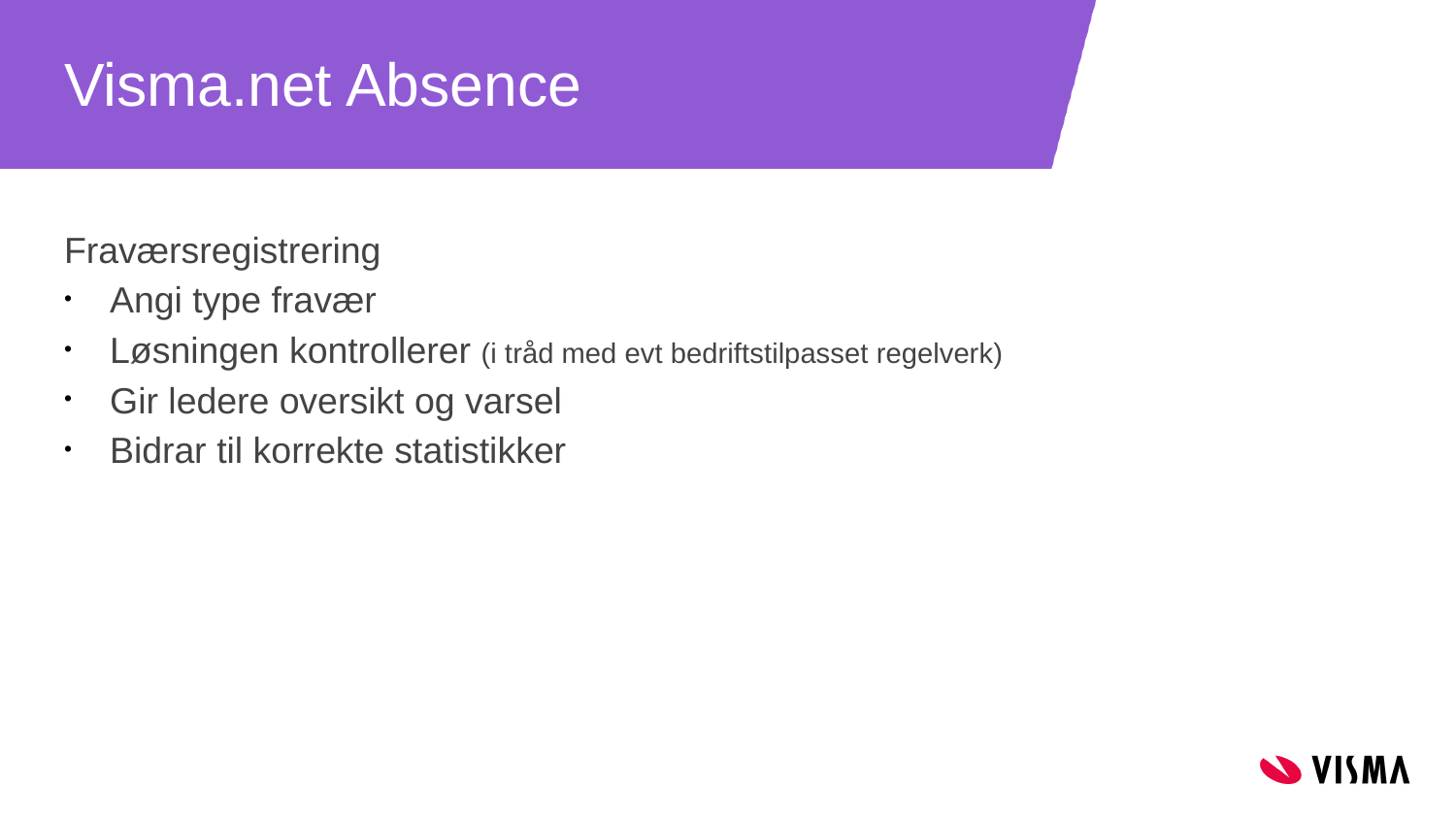

# Visma.net Absence
Fraværsregistrering
Angi type fravær
Løsningen kontrollerer (i tråd med evt bedriftstilpasset regelverk)
Gir ledere oversikt og varsel
Bidrar til korrekte statistikker